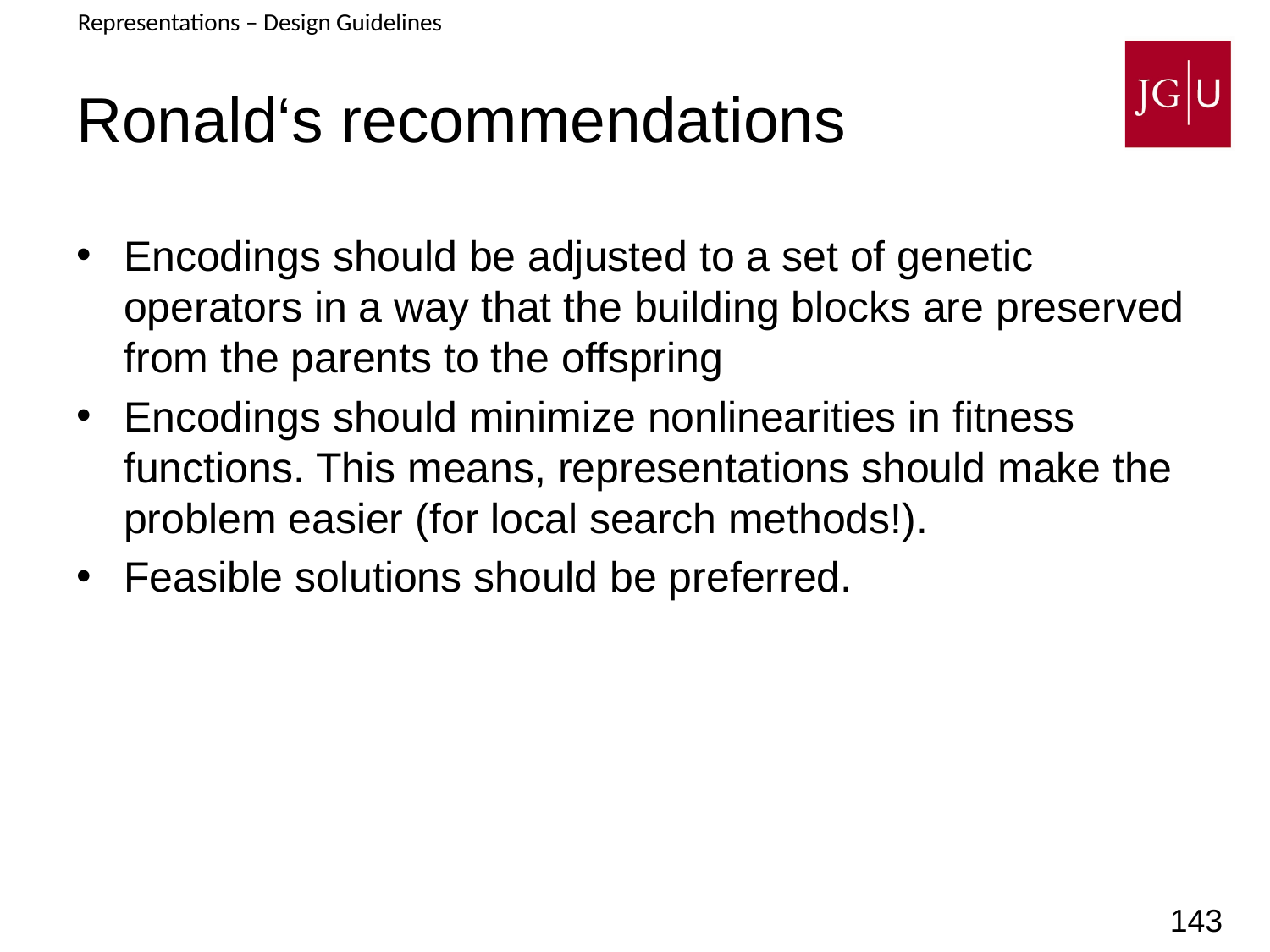

Representations – Design Guidelines

# Ronald‘s recommendations
Encodings should be adjusted to a set of genetic operators in a way that the building blocks are preserved from the parents to the offspring
Encodings should minimize nonlinearities in fitness functions. This means, representations should make the problem easier (for local search methods!).
Feasible solutions should be preferred.